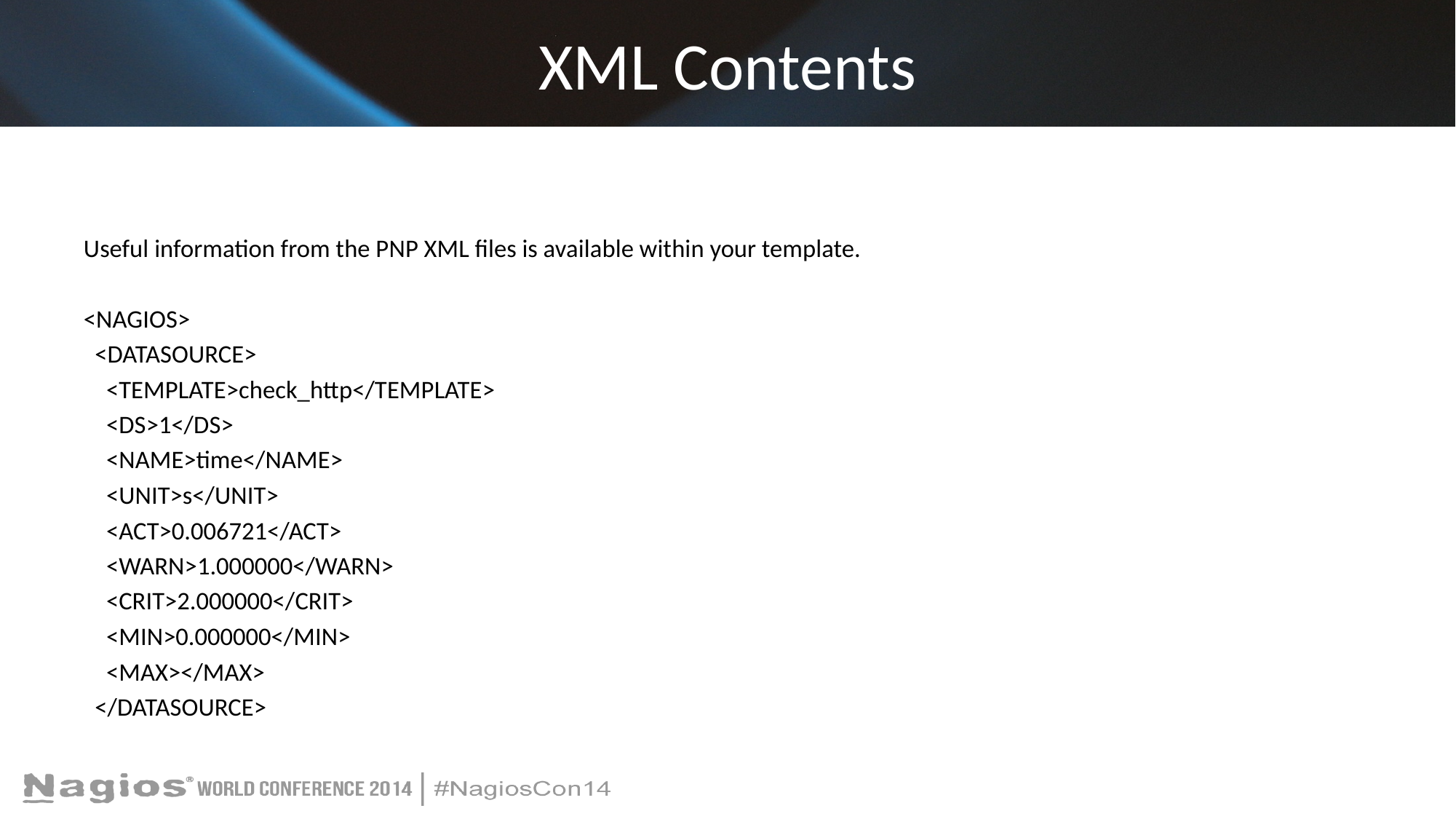

# XML Contents

Useful information from the PNP XML files is available within your template.

<NAGIOS>
  <DATASOURCE>
    <TEMPLATE>check_http</TEMPLATE>
    <DS>1</DS>
    <NAME>time</NAME>
    <UNIT>s</UNIT>
    <ACT>0.006721</ACT>
    <WARN>1.000000</WARN>
    <CRIT>2.000000</CRIT>
    <MIN>0.000000</MIN>
    <MAX></MAX>
  </DATASOURCE>